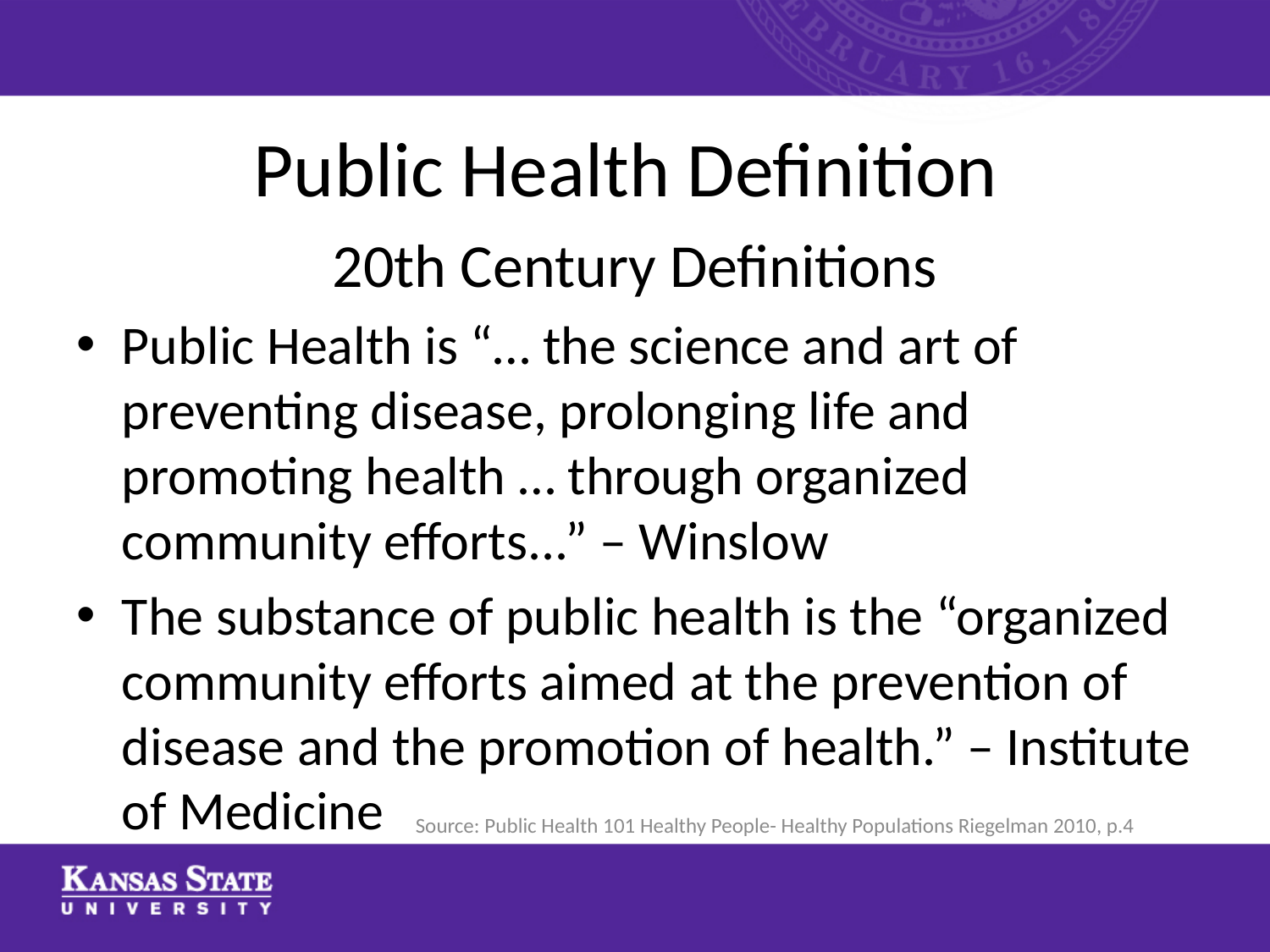

# Public Health Definition
20th Century Definitions
Public Health is “… the science and art of preventing disease, prolonging life and promoting health … through organized community efforts...” – Winslow
The substance of public health is the “organized community efforts aimed at the prevention of disease and the promotion of health.” – Institute of Medicine
Source: Public Health 101 Healthy People- Healthy Populations Riegelman 2010, p.4